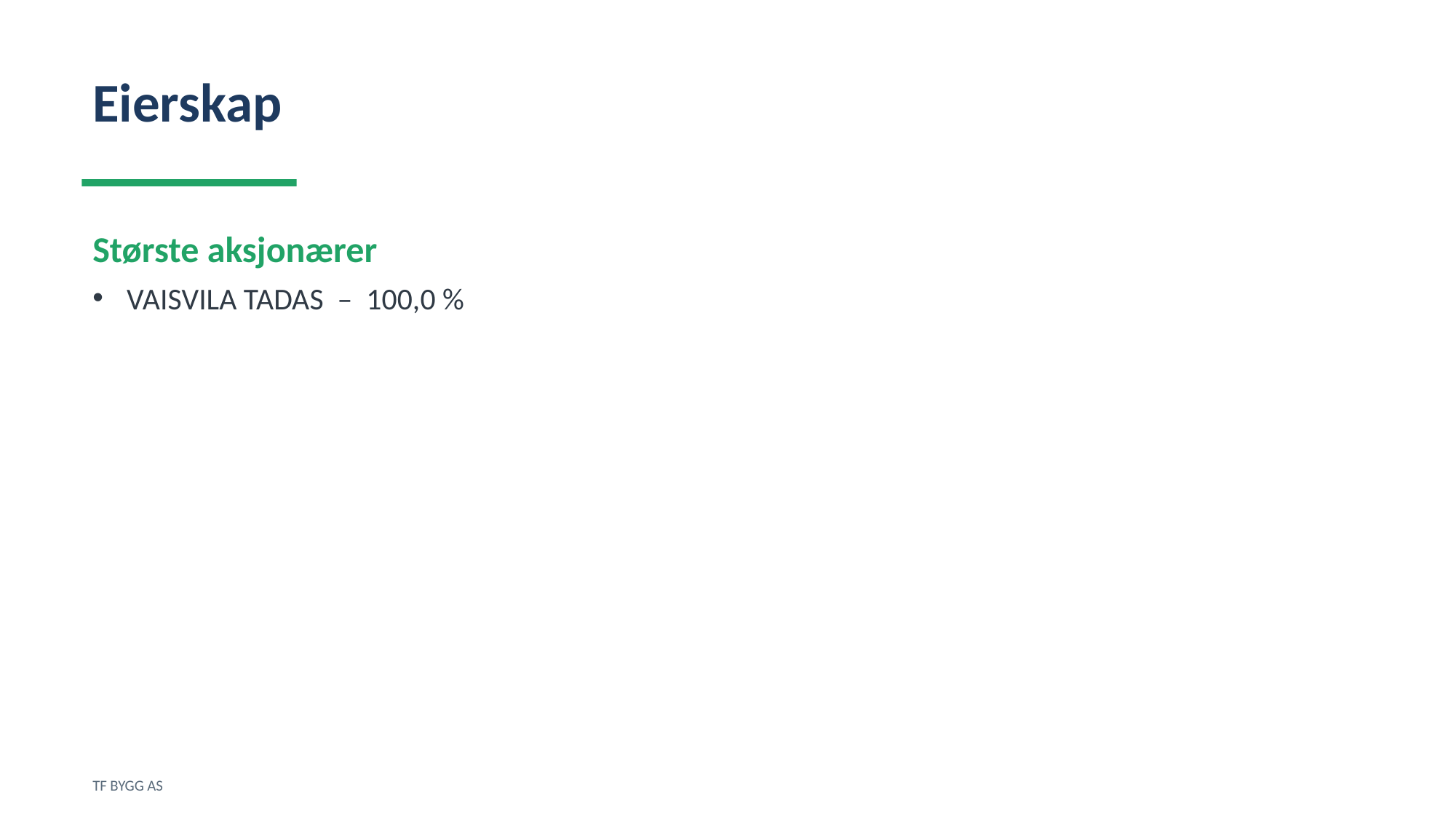

Eierskap

Største aksjonærer
VAISVILA TADAS  –  100,0 %
TF BYGG AS